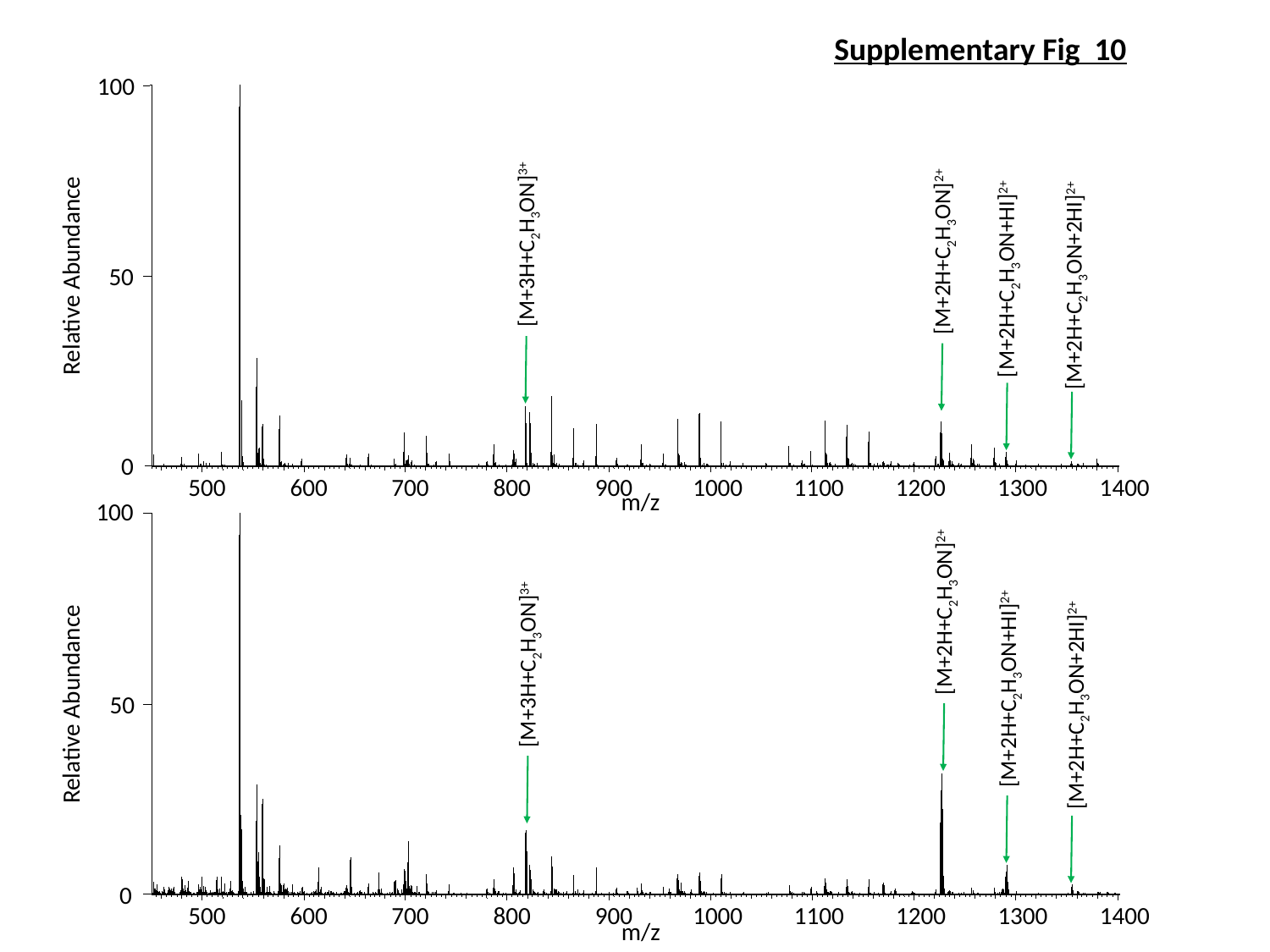

Supplementary Fig  10

100

[M+3H+C2H3ON]3+
[M+2H+C2H3ON]2+
[M+2H+C2H3ON+HI]2+
Relative Abundance
50
[M+2H+C2H3ON+2HI]2+

0

800
900
1000
1100
1200
1300
1400
500
600
700
m/z
100

[M+2H+C2H3ON]2+
[M+3H+C2H3ON]3+
[M+2H+C2H3ON+HI]2+
[M+2H+C2H3ON+2HI]2+
Relative Abundance
50

0

500
600
700
800
900
1000
1100
1200
1300
1400
m/z